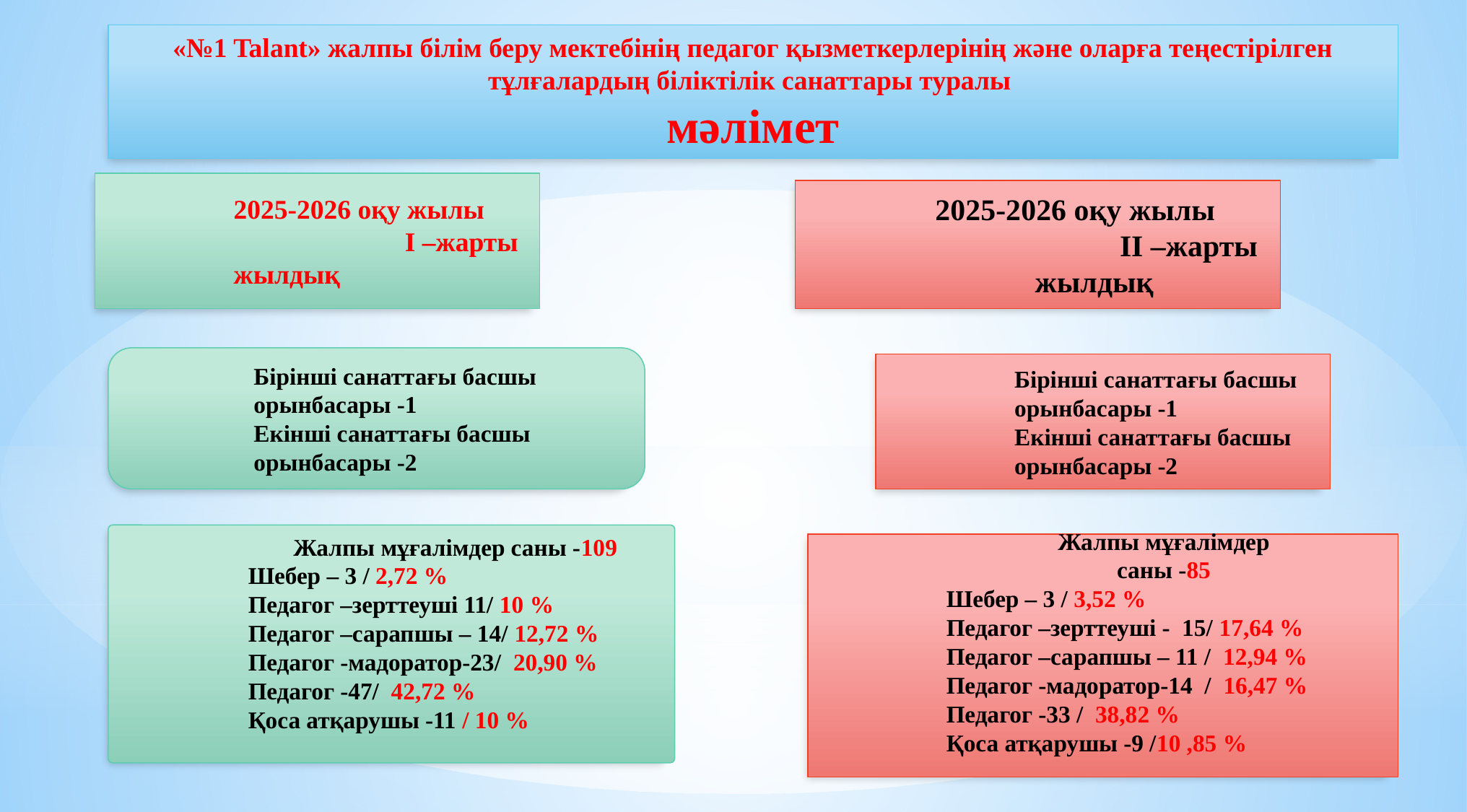

«№1 Talant» жалпы білім беру мектебінің педагог қызметкерлерінің және оларға теңестірілген тұлғалардың біліктілік санаттары туралы
мәлімет
2025-2026 оқу жылы                                І –жарты жылдық
2025-2026 оқу жылы                               ІІ –жарты жылдық
Бірінші санаттағы басшы орынбасары -1
Екінші санаттағы басшы орынбасары -2
Бірінші санаттағы басшы орынбасары -1
Екінші санаттағы басшы орынбасары -2
Жалпы мұғалімдер саны -109
Шебер – 3 / 2,72 %
Педагог –зерттеуші 11/ 10 %
Педагог –сарапшы – 14/ 12,72 %
Педагог -мадоратор-23/  20,90 %
Педагог -47/  42,72 %
Қоса атқарушы -11 / 10 %

Жалпы мұғалімдер
саны -85
Шебер – 3 / 3,52 %
Педагог –зерттеуші -  15/ 17,64 %
Педагог –сарапшы – 11 /  12,94 %
Педагог -мадоратор-14  /  16,47 %
Педагог -33 /  38,82 %
Қоса атқарушы -9 /10 ,85 %